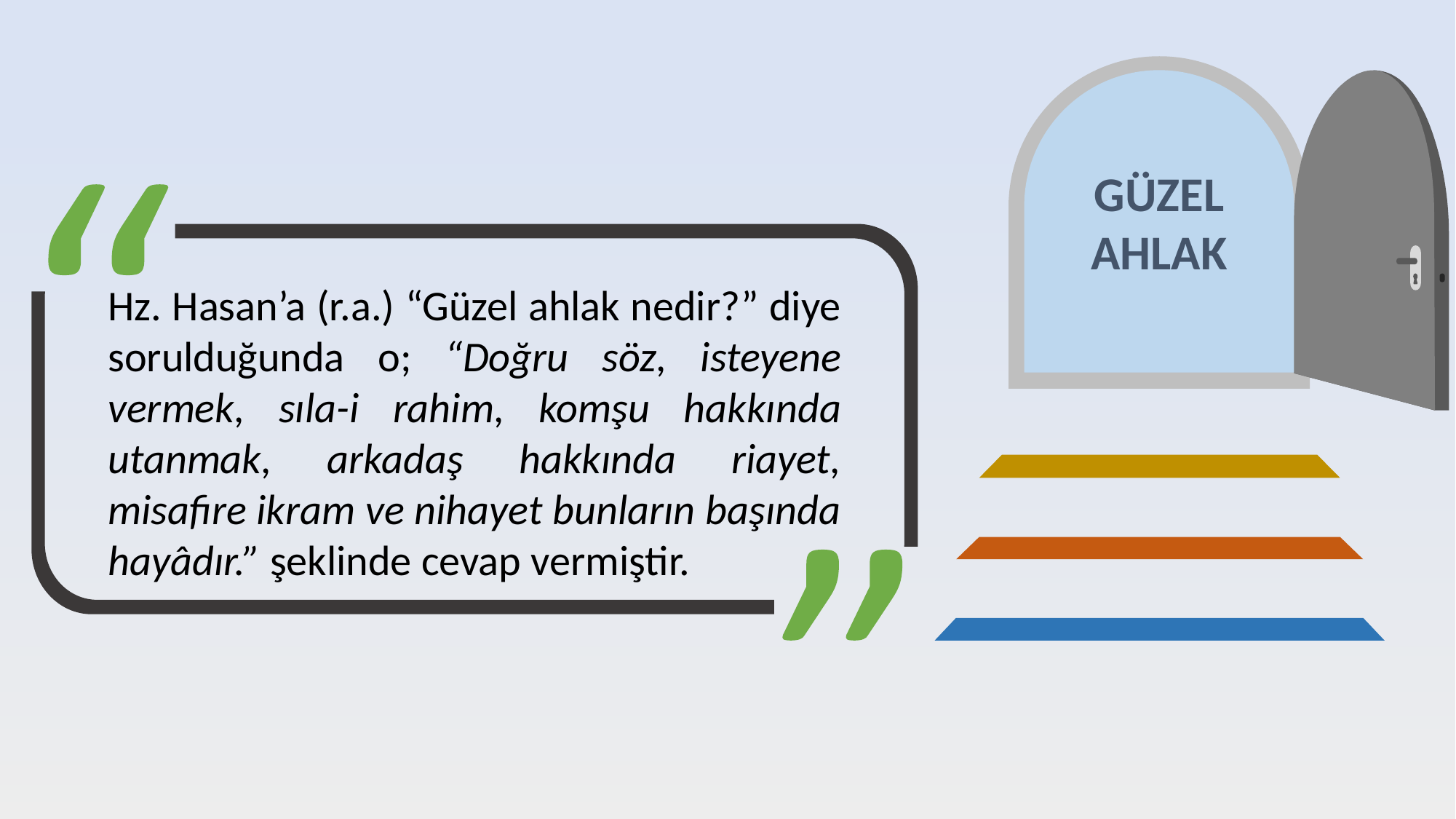

GÜZEL
AHLAK

Hz. Hasan’a (r.a.) “Güzel ahlak nedir?” diye sorulduğunda o; “Doğru söz, isteyene vermek, sıla-i rahim, komşu hakkında utanmak, arkadaş hakkında riayet, misafire ikram ve nihayet bunların başında hayâdır.” şeklinde cevap vermiştir.